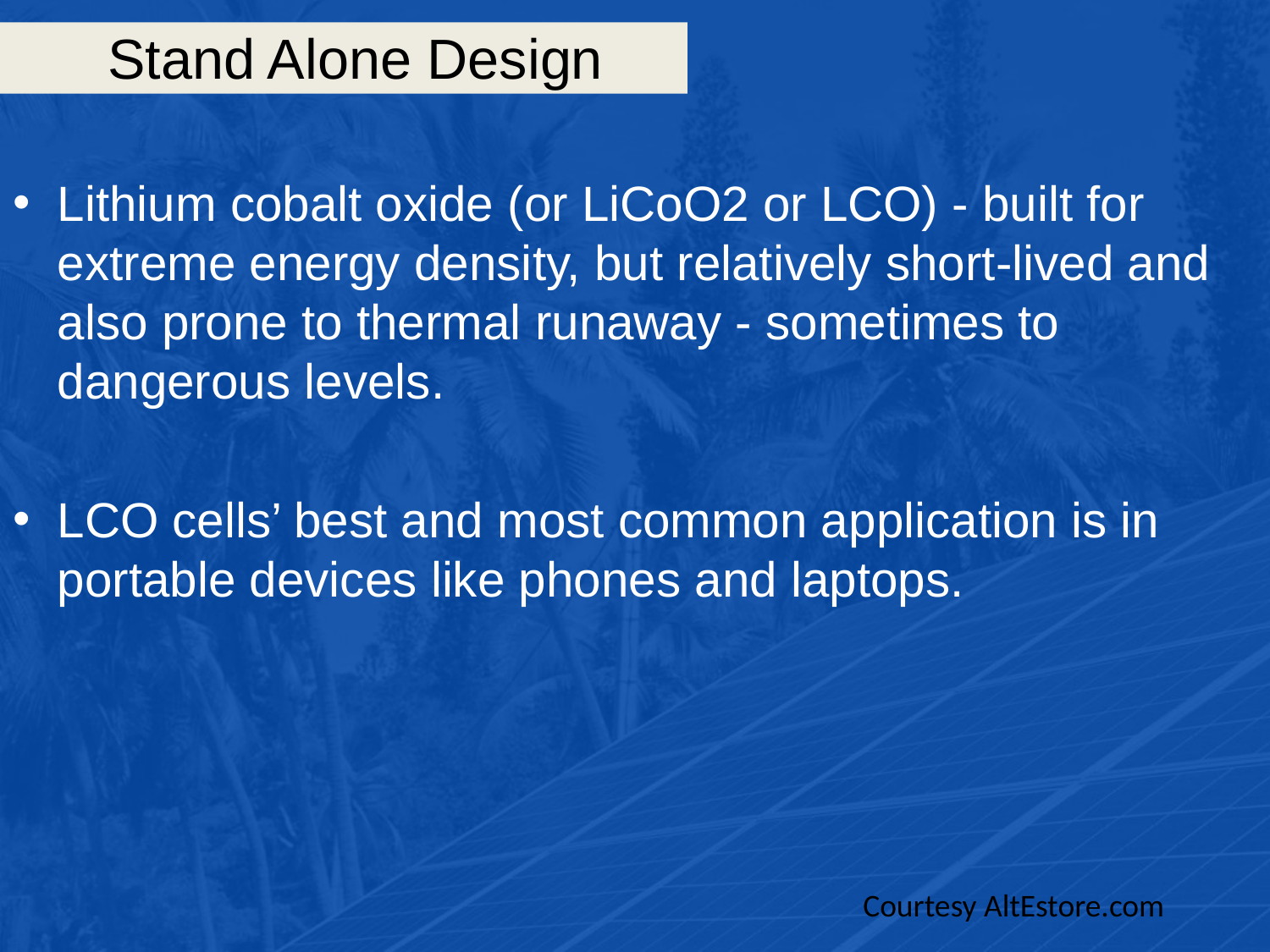

# Stand Alone Design
Lithium cobalt oxide (or LiCoO2 or LCO) - built for extreme energy density, but relatively short-lived and also prone to thermal runaway - sometimes to dangerous levels.

LCO cells’ best and most common application is in portable devices like phones and laptops.
Courtesy AltEstore.com